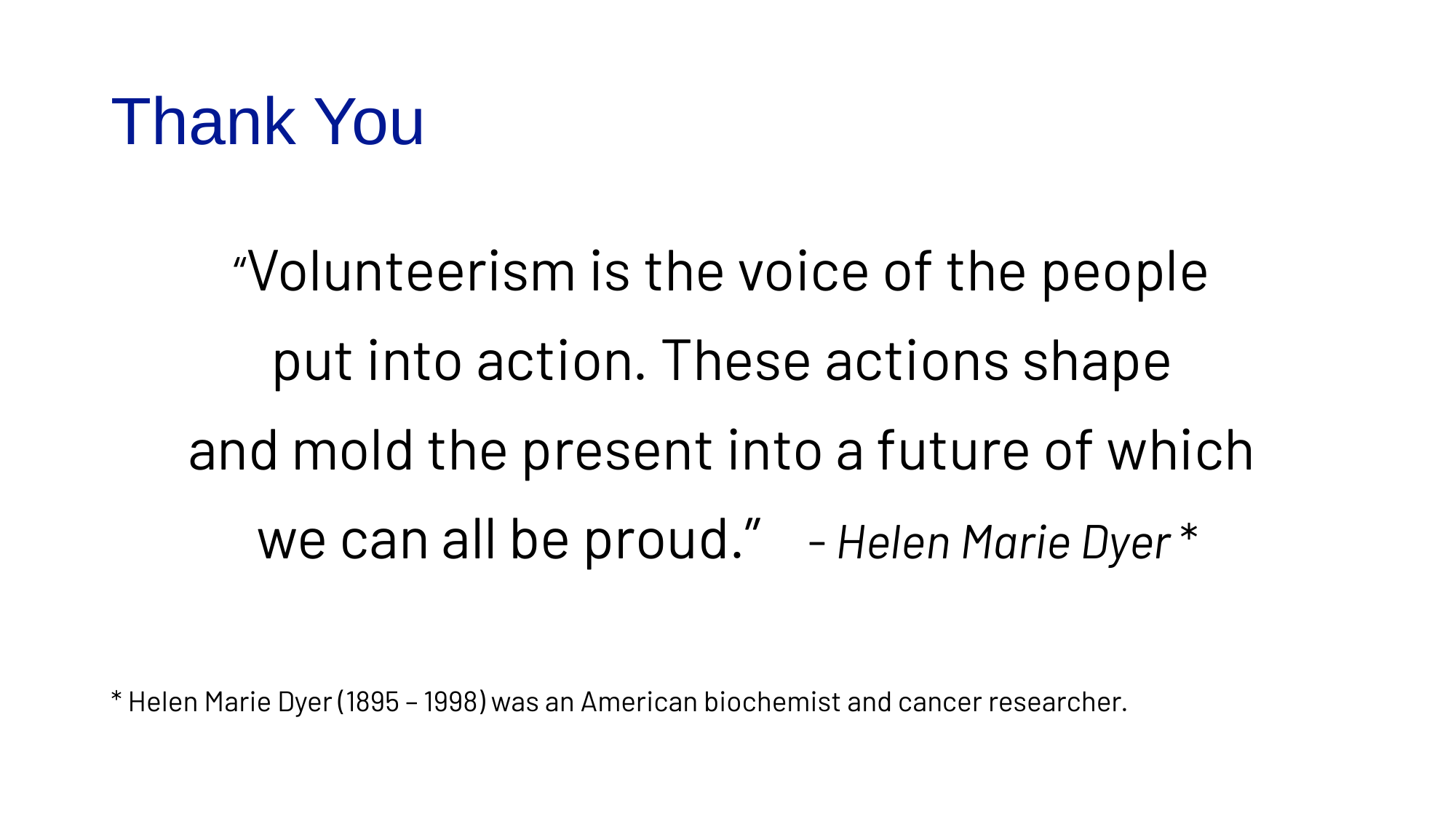

# Thank You
“Volunteerism is the voice of the people
put into action. These actions shape
and mold the present into a future of which
we can all be proud.”    - Helen Marie Dyer *

* Helen Marie Dyer (1895 – 1998) was an American biochemist and cancer researcher.